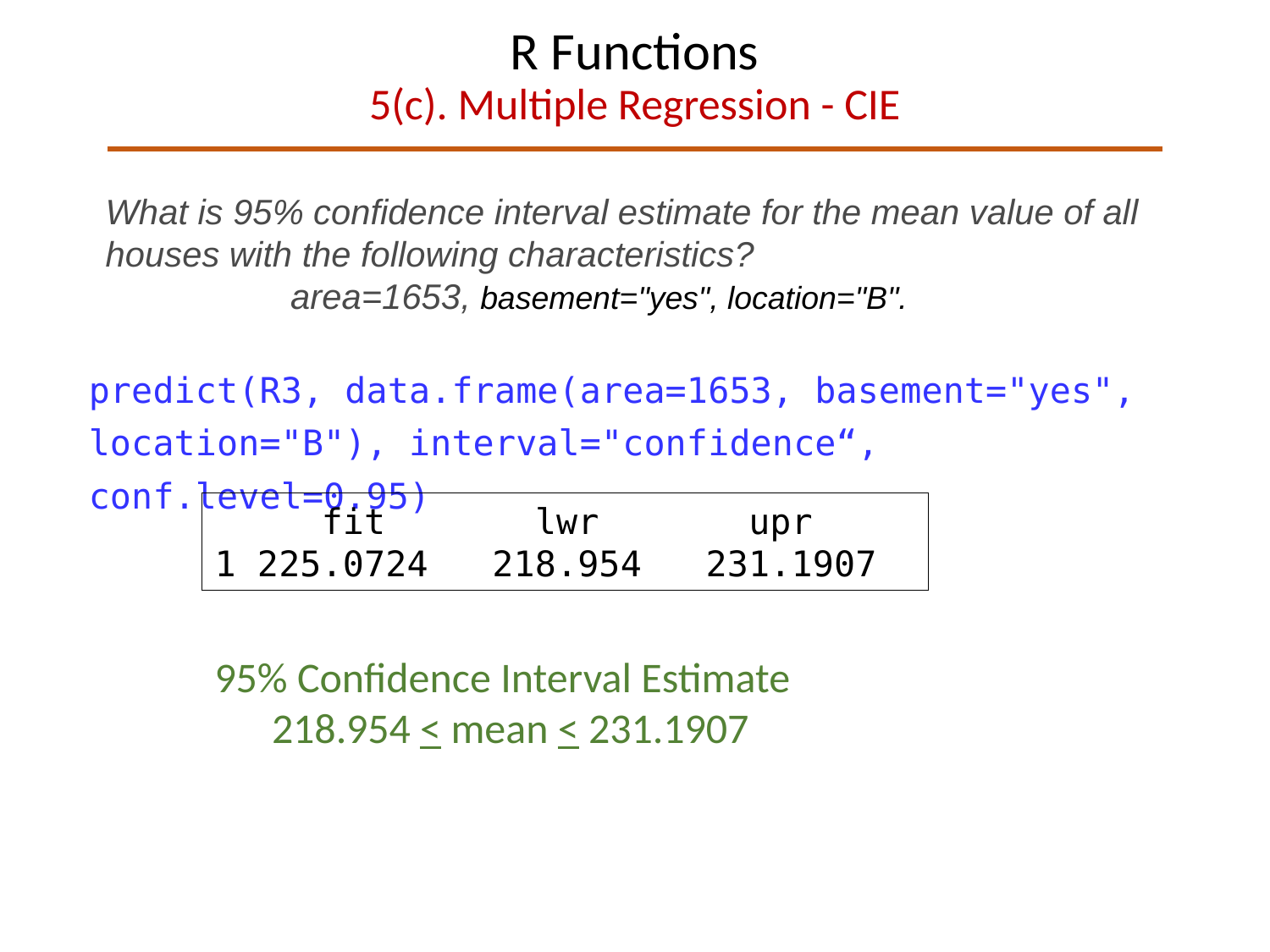

# R Functions 5(c). Multiple Regression - CIE
What is 95% confidence interval estimate for the mean value of all houses with the following characteristics?
                   area=1653, basement="yes", location="B".
predict(R3, data.frame(area=1653, basement="yes", location="B"), interval="confidence“, conf.level=0.95)
     fit       lwr       upr
1 225.0724   218.954   231.1907
Fact-based decisions
95% Confidence Interval Estimate
      218.954 < mean < 231.1907